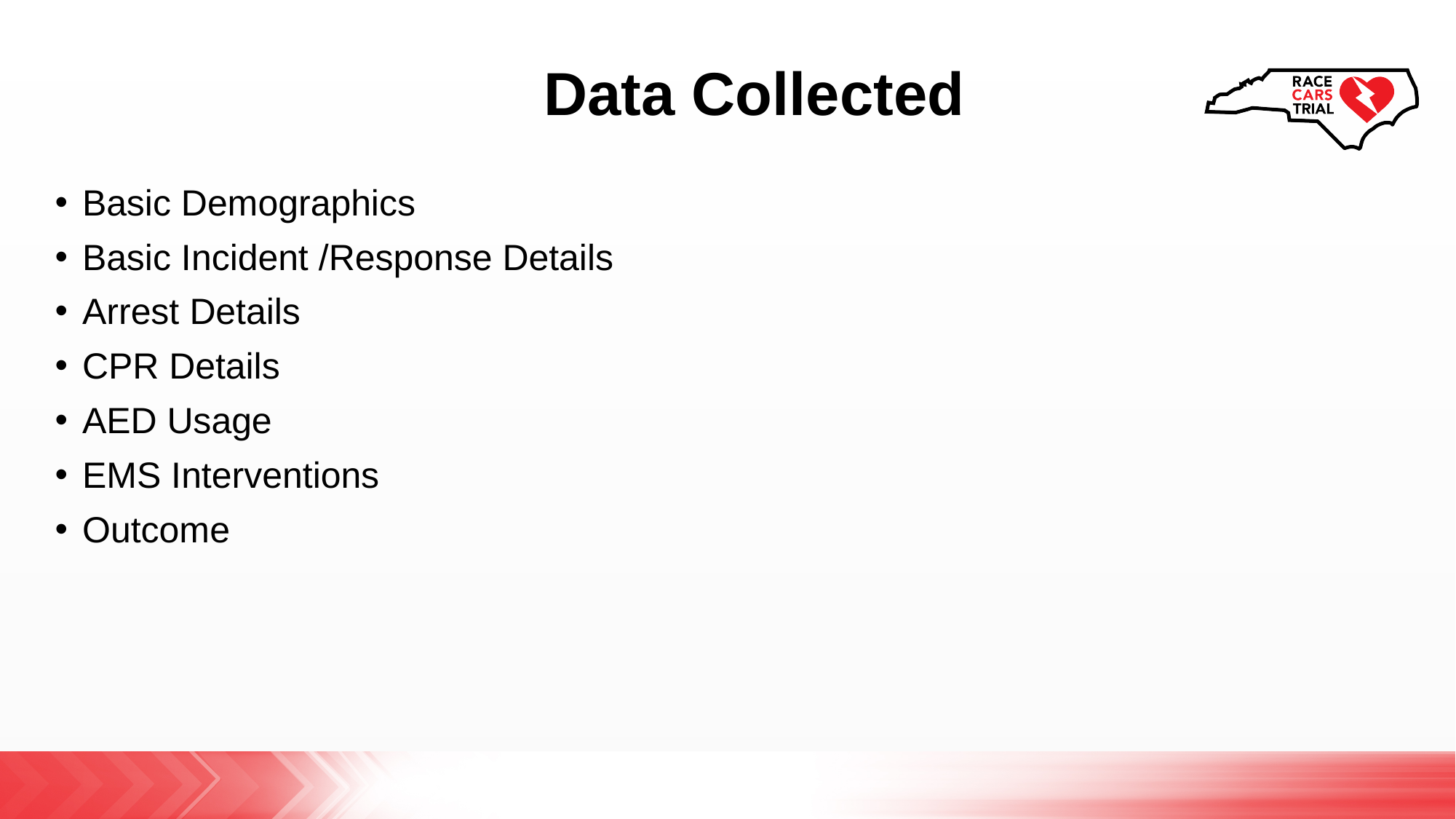

# Data Collected
Basic Demographics
Basic Incident /Response Details
Arrest Details
CPR Details
AED Usage
EMS Interventions
Outcome